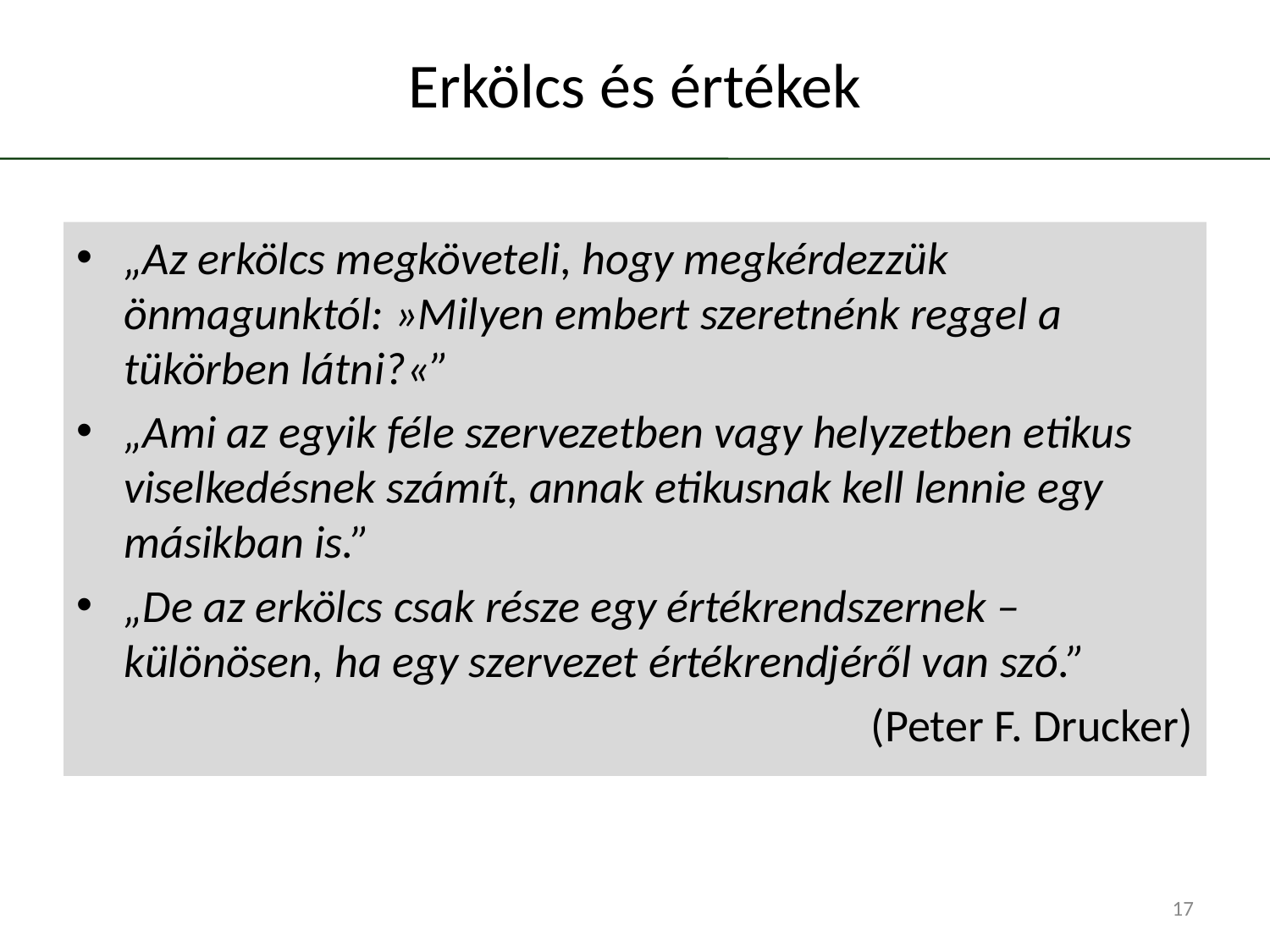

# Erkölcs és értékek
„Az erkölcs megköveteli, hogy megkérdezzük önmagunktól: »Milyen embert szeretnénk reggel a tükörben látni?«”
„Ami az egyik féle szervezetben vagy helyzetben etikus viselkedésnek számít, annak etikusnak kell lennie egy másikban is.”
„De az erkölcs csak része egy értékrendszernek – különösen, ha egy szervezet értékrendjéről van szó.”
(Peter F. Drucker)

17